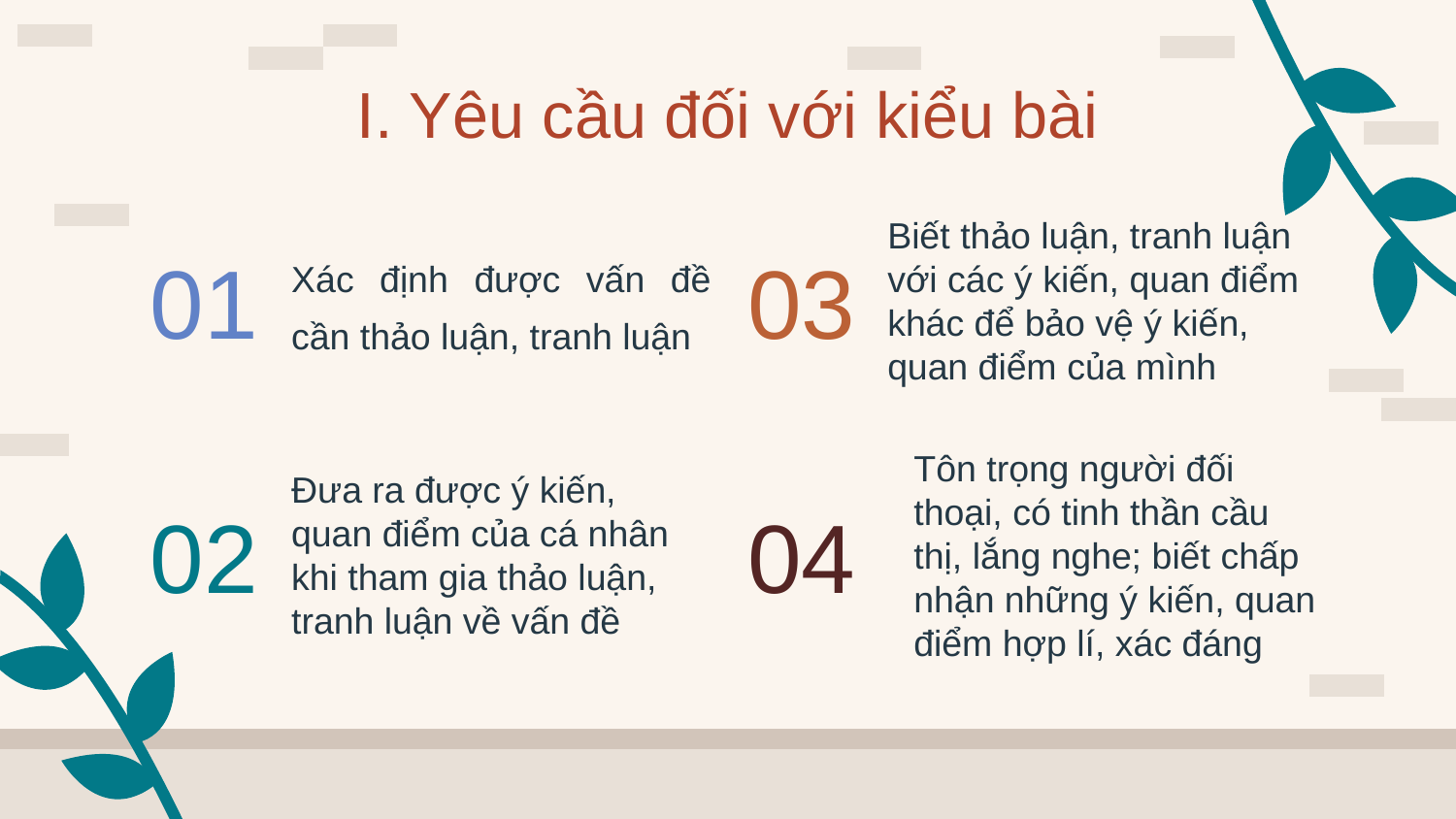

I. Yêu cầu đối với kiểu bài
01
03
# Xác định được vấn đề cần thảo luận, tranh luận
Biết thảo luận, tranh luận với các ý kiến, quan điểm khác để bảo vệ ý kiến, quan điểm của mình
04
02
Đưa ra được ý kiến, quan điểm của cá nhân khi tham gia thảo luận, tranh luận về vấn đề
Tôn trọng người đối thoại, có tinh thần cầu thị, lắng nghe; biết chấp nhận những ý kiến, quan điểm hợp lí, xác đáng